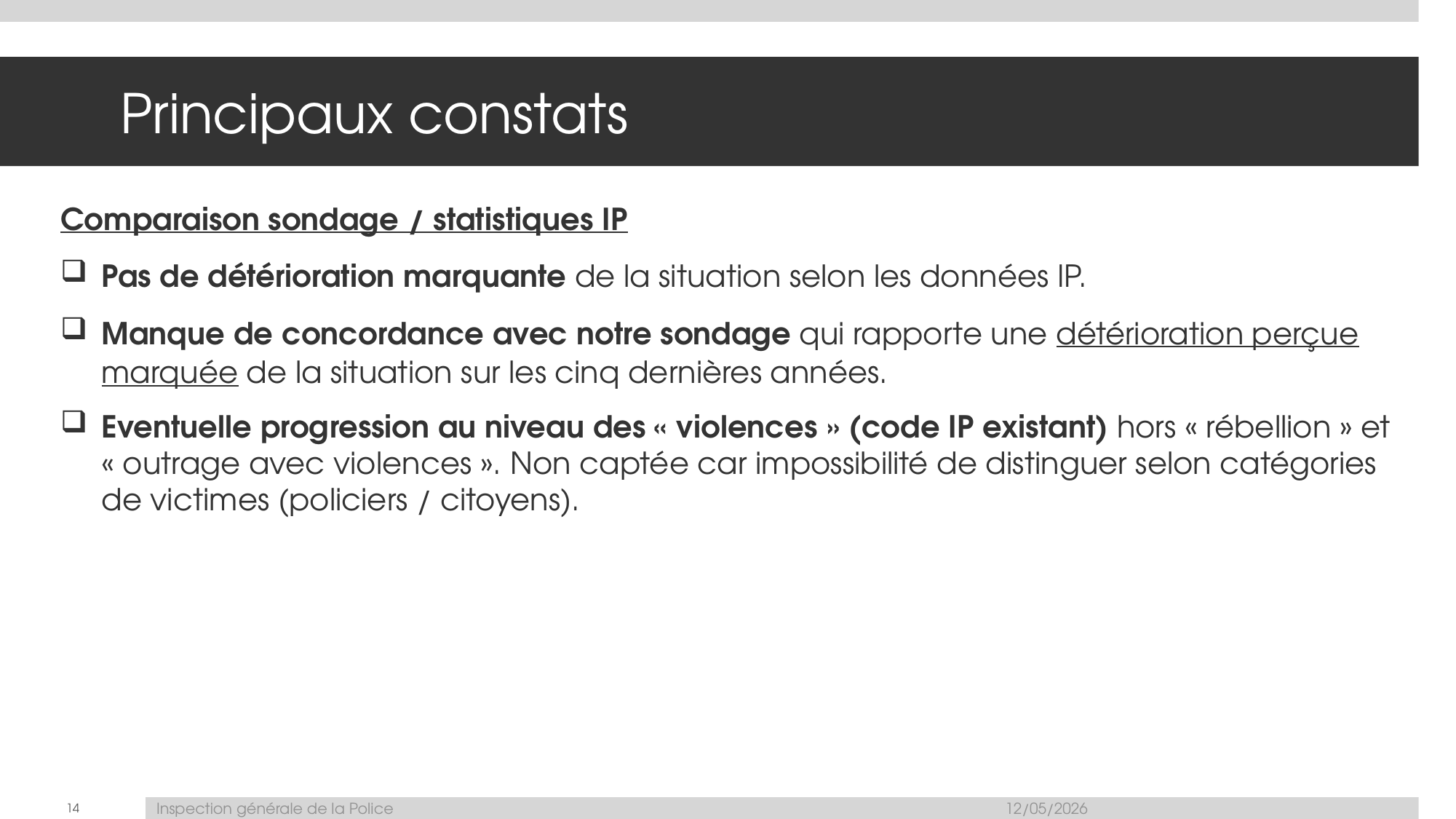

# Principaux constats
Comparaison sondage / statistiques IP
Pas de détérioration marquante de la situation selon les données IP.
Manque de concordance avec notre sondage qui rapporte une détérioration perçue marquée de la situation sur les cinq dernières années.
Eventuelle progression au niveau des « violences » (code IP existant) hors « rébellion » et « outrage avec violences ». Non captée car impossibilité de distinguer selon catégories de victimes (policiers / citoyens).
14
Inspection générale de la Police	12/05/2026